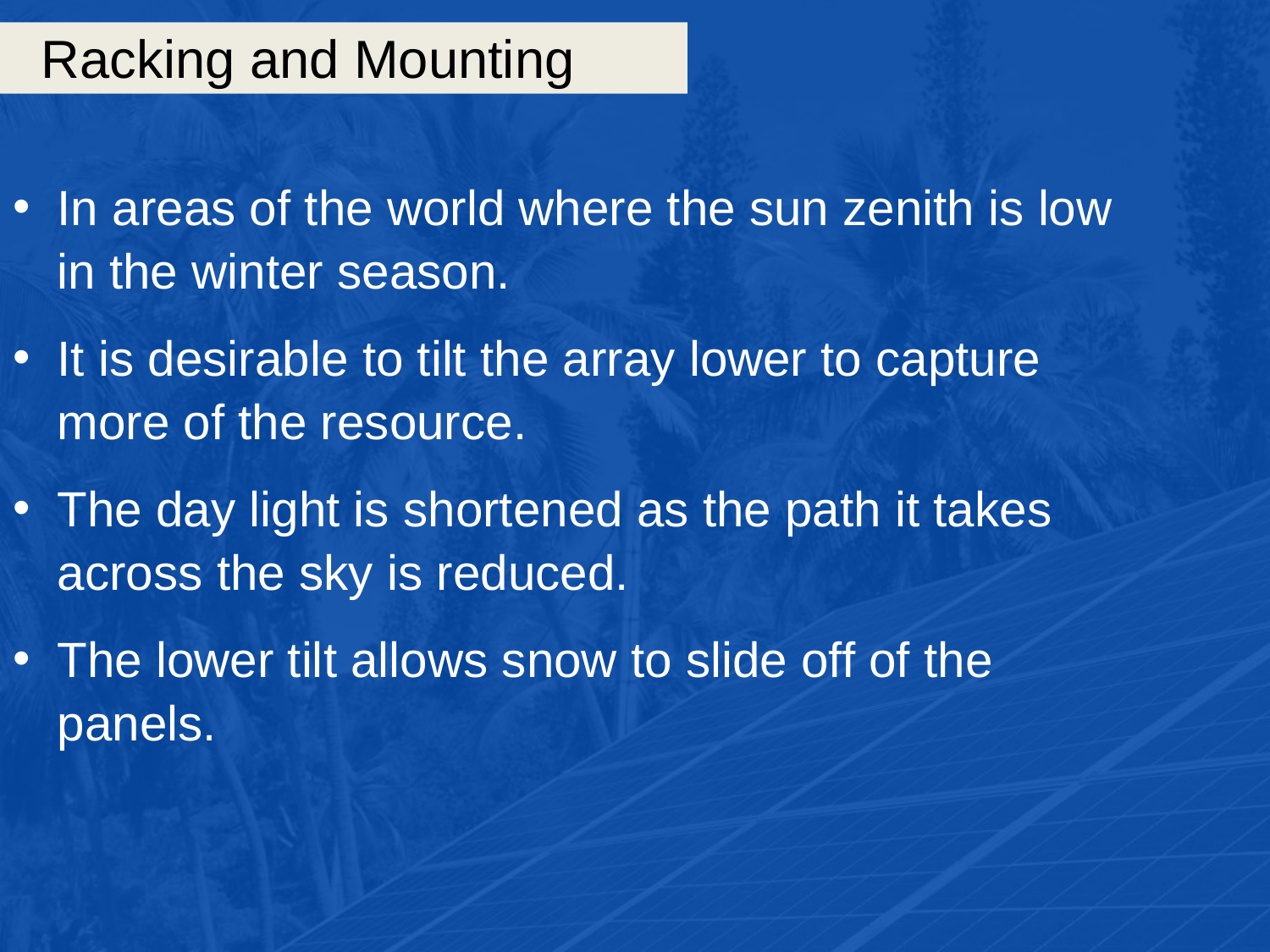

# Racking and Mounting
In areas of the world where the sun zenith is low in the winter season.
It is desirable to tilt the array lower to capture more of the resource.
The day light is shortened as the path it takes across the sky is reduced.
The lower tilt allows snow to slide off of the panels.